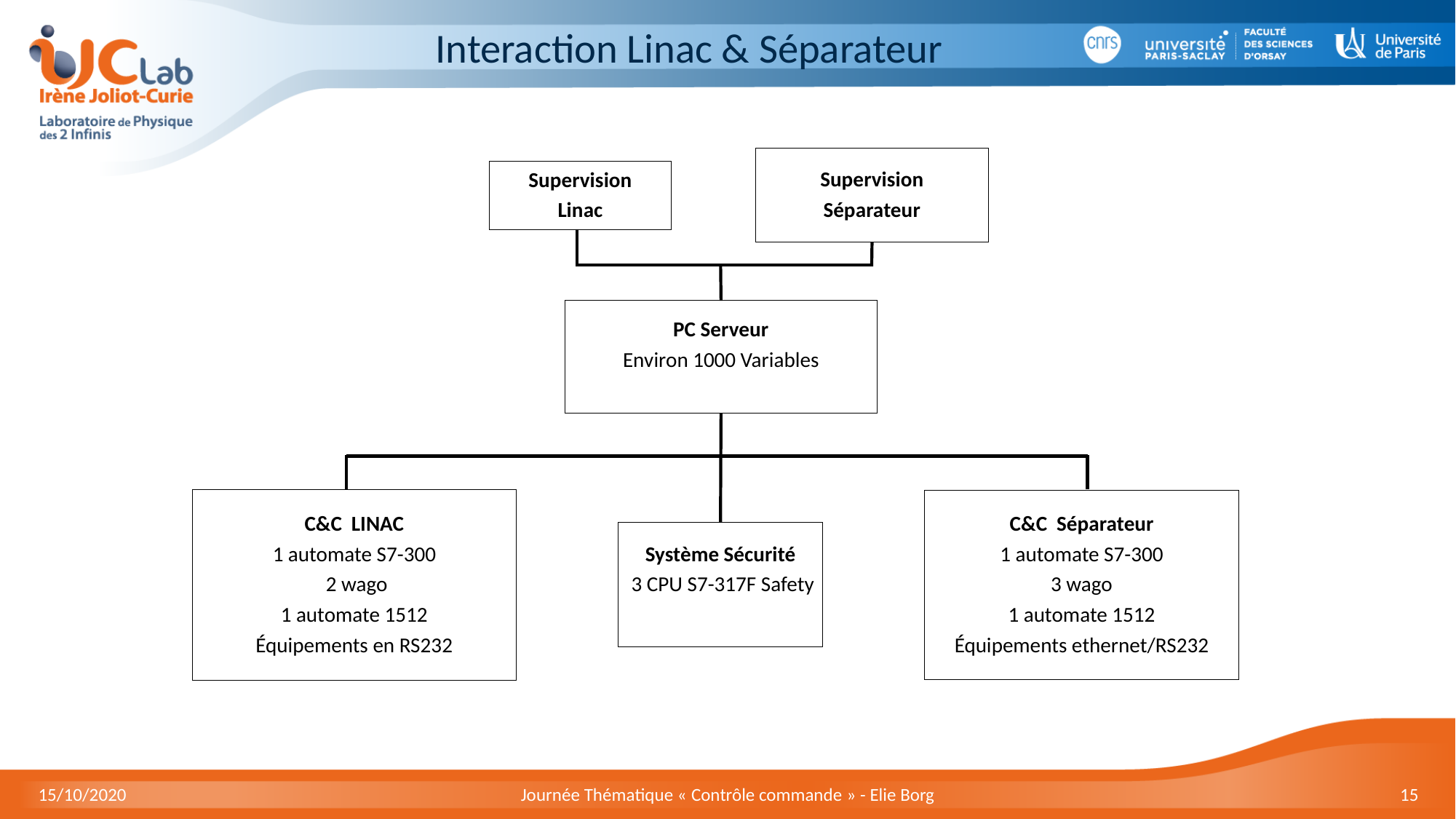

# Interaction Linac & Séparateur
Supervision
Séparateur
Supervision
Linac
PC Serveur
Environ 1000 Variables

C&C  LINAC
1 automate S7-300
 2 wago
1 automate 1512
Équipements en RS232
C&C  Séparateur
1 automate S7-300
3 wago
1 automate 1512
Équipements ethernet/RS232
Système Sécurité
 3 CPU S7-317F Safety

15/10/2020
Journée Thématique « Contrôle commande » - Elie Borg
15